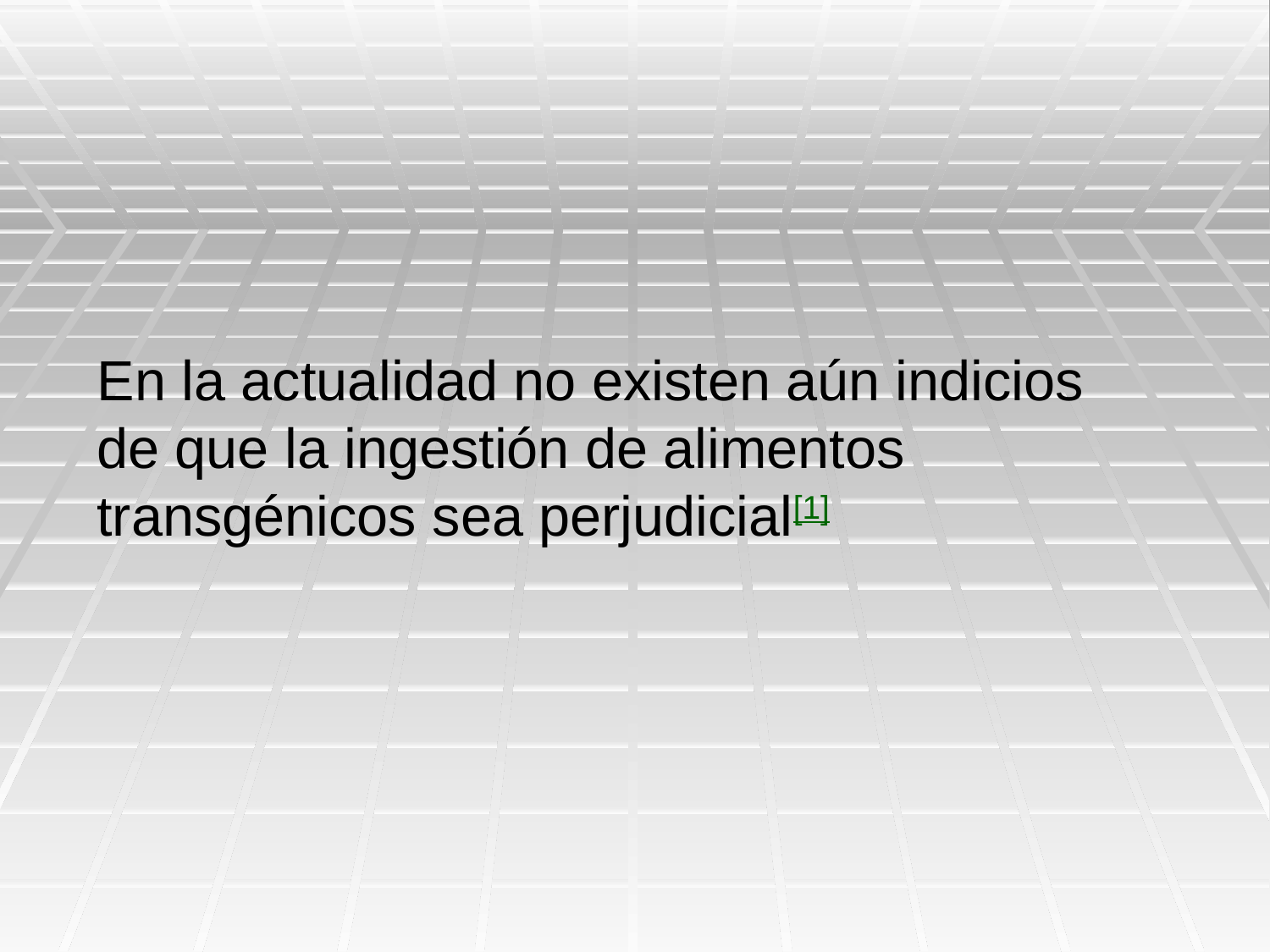

En la actualidad no existen aún indicios de que la ingestión de alimentos transgénicos sea perjudicial[1]